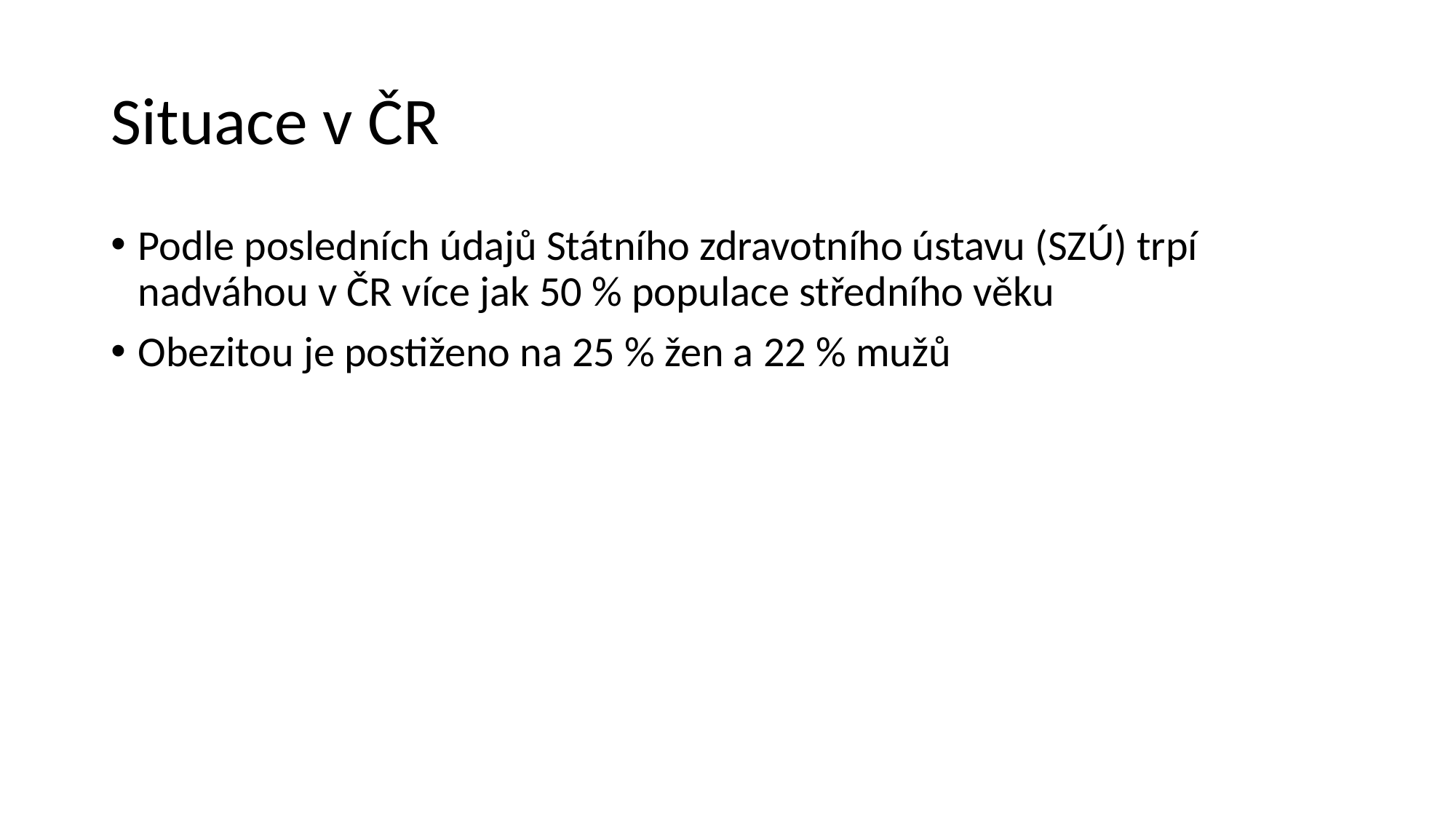

# Situace v ČR
Podle posledních údajů Státního zdravotního ústavu (SZÚ) trpí nadváhou v ČR více jak 50 % populace středního věku
Obezitou je postiženo na 25 % žen a 22 % mužů